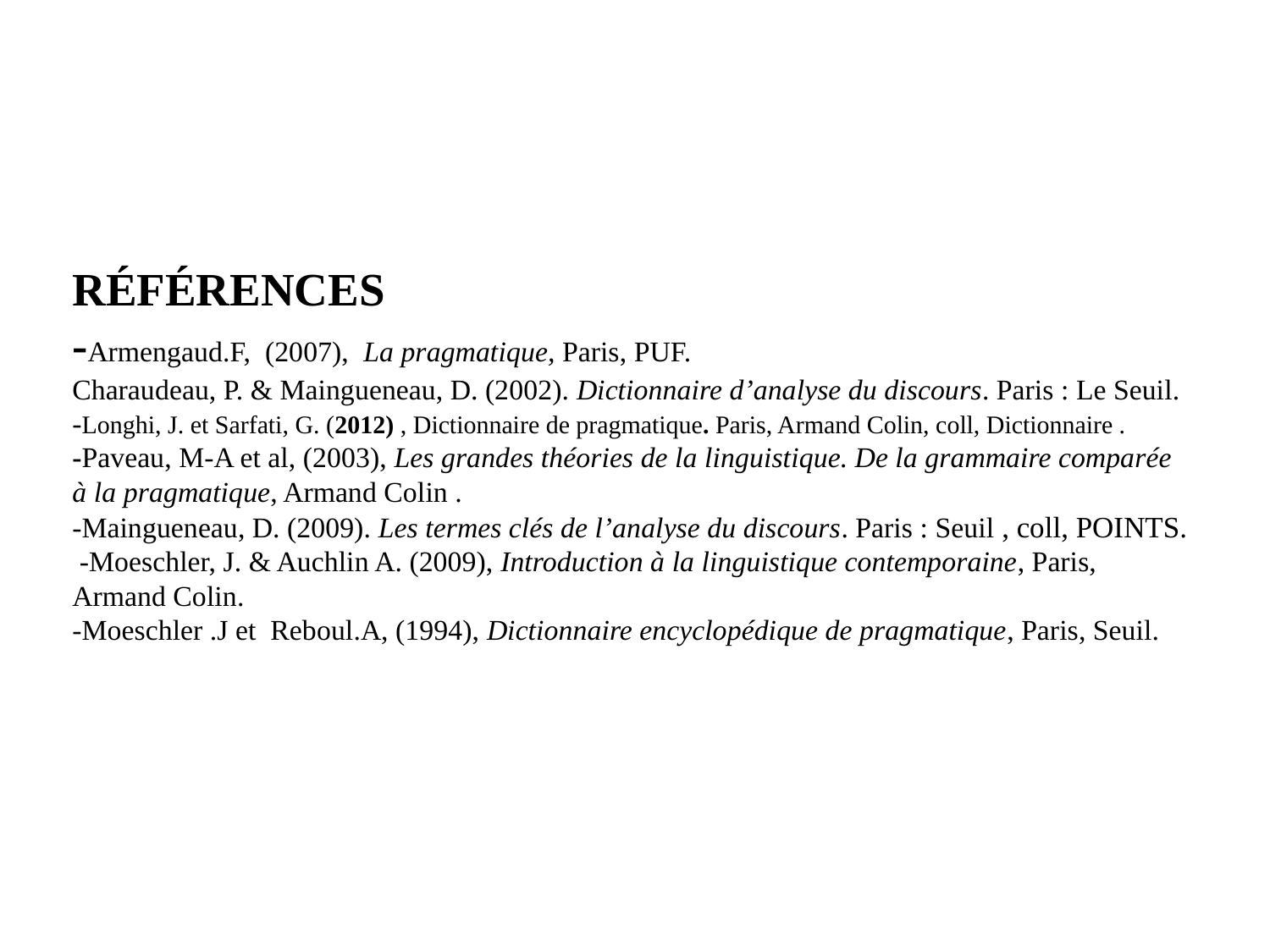

# RÉFÉRENCES -Armengaud.F,  (2007),  La pragmatique, Paris, PUF. Charaudeau, P. & Maingueneau, D. (2002). Dictionnaire d’analyse du discours. Paris : Le Seuil. -Longhi, J. et Sarfati, G. (2012) , Dictionnaire de pragmatique. Paris, Armand Colin, coll, Dictionnaire . -Paveau, M-A et al, (2003), Les grandes théories de la linguistique. De la grammaire comparée à la pragmatique, Armand Colin . -Maingueneau, D. (2009). Les termes clés de l’analyse du discours. Paris : Seuil , coll, POINTS. -Moeschler, J. & Auchlin A. (2009), Introduction à la linguistique contemporaine, Paris, Armand Colin. -Moeschler .J et  Reboul.A, (1994), Dictionnaire encyclopédique de pragmatique, Paris, Seuil.